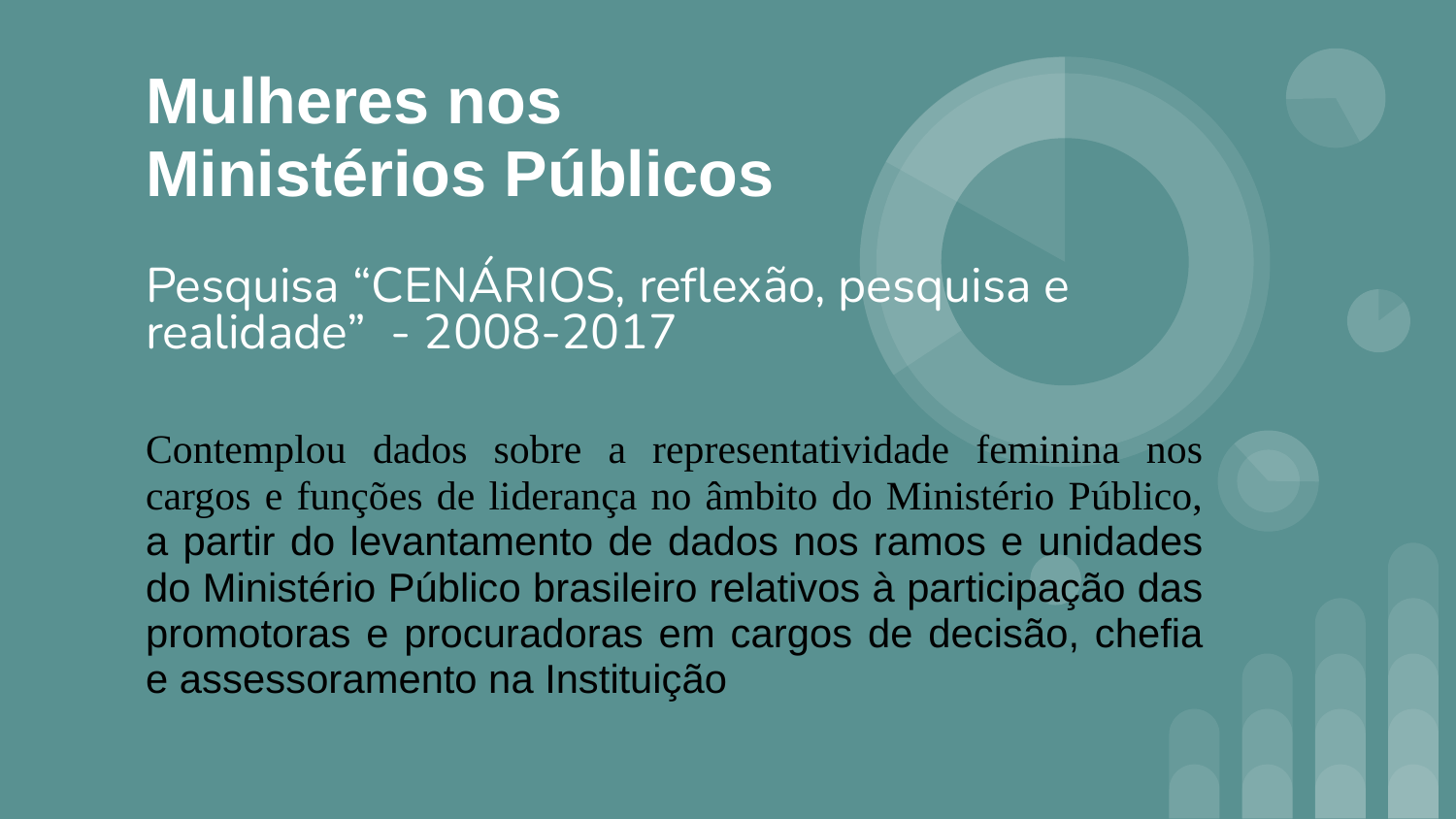

# Mulheres nos Ministérios Públicos
Pesquisa “CENÁRIOS, reflexão, pesquisa e realidade”  - 2008-2017

Contemplou dados sobre a representatividade feminina nos cargos e funções de liderança no âmbito do Ministério Público, a partir do levantamento de dados nos ramos e unidades do Ministério Público brasileiro relativos à participação das promotoras e procuradoras em cargos de decisão, chefia e assessoramento na Instituição